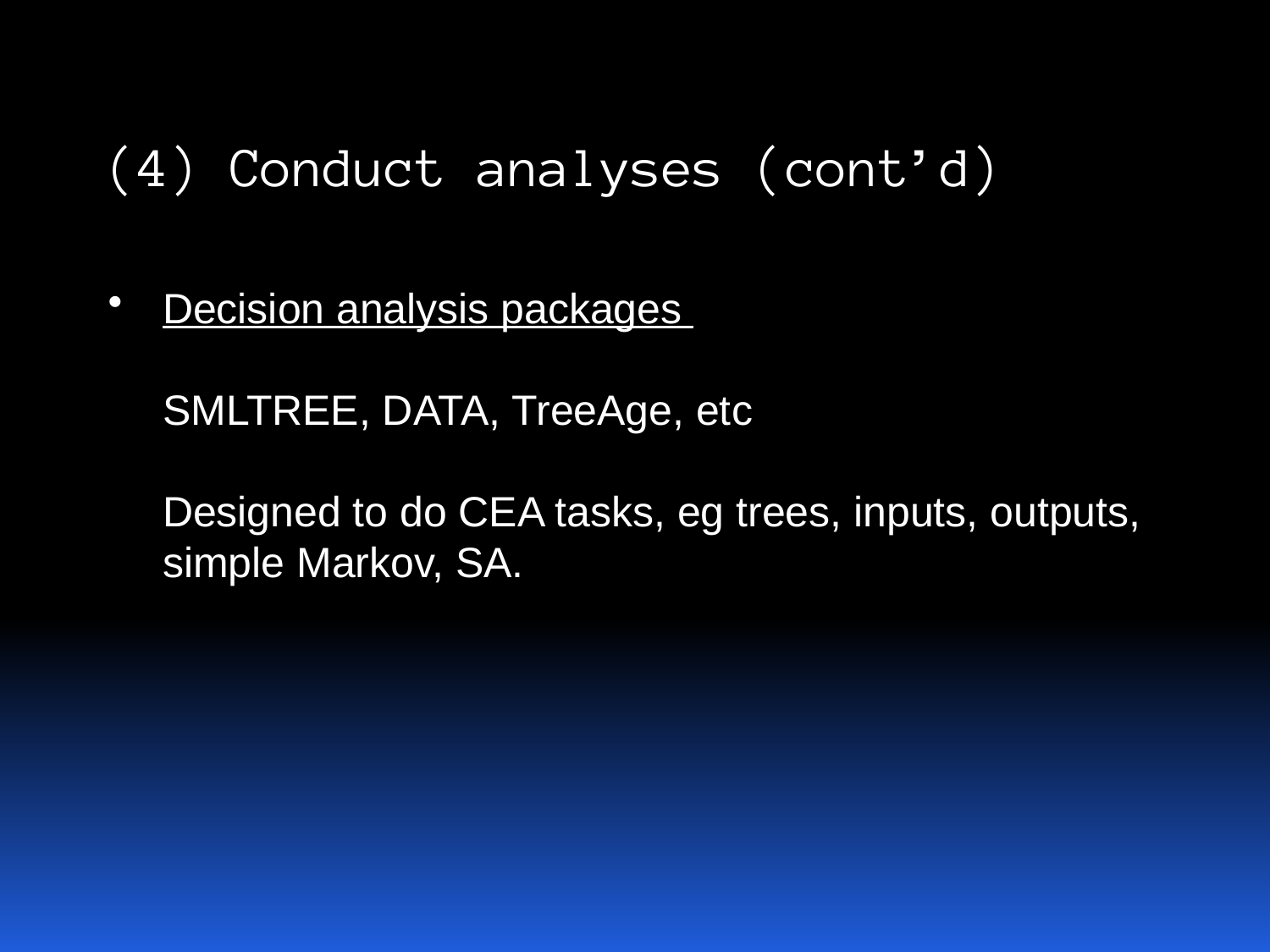

# (4) Conduct analyses (cont’d)
Decision analysis packages
SMLTREE, DATA, TreeAge, etc
Designed to do CEA tasks, eg trees, inputs, outputs, simple Markov, SA.